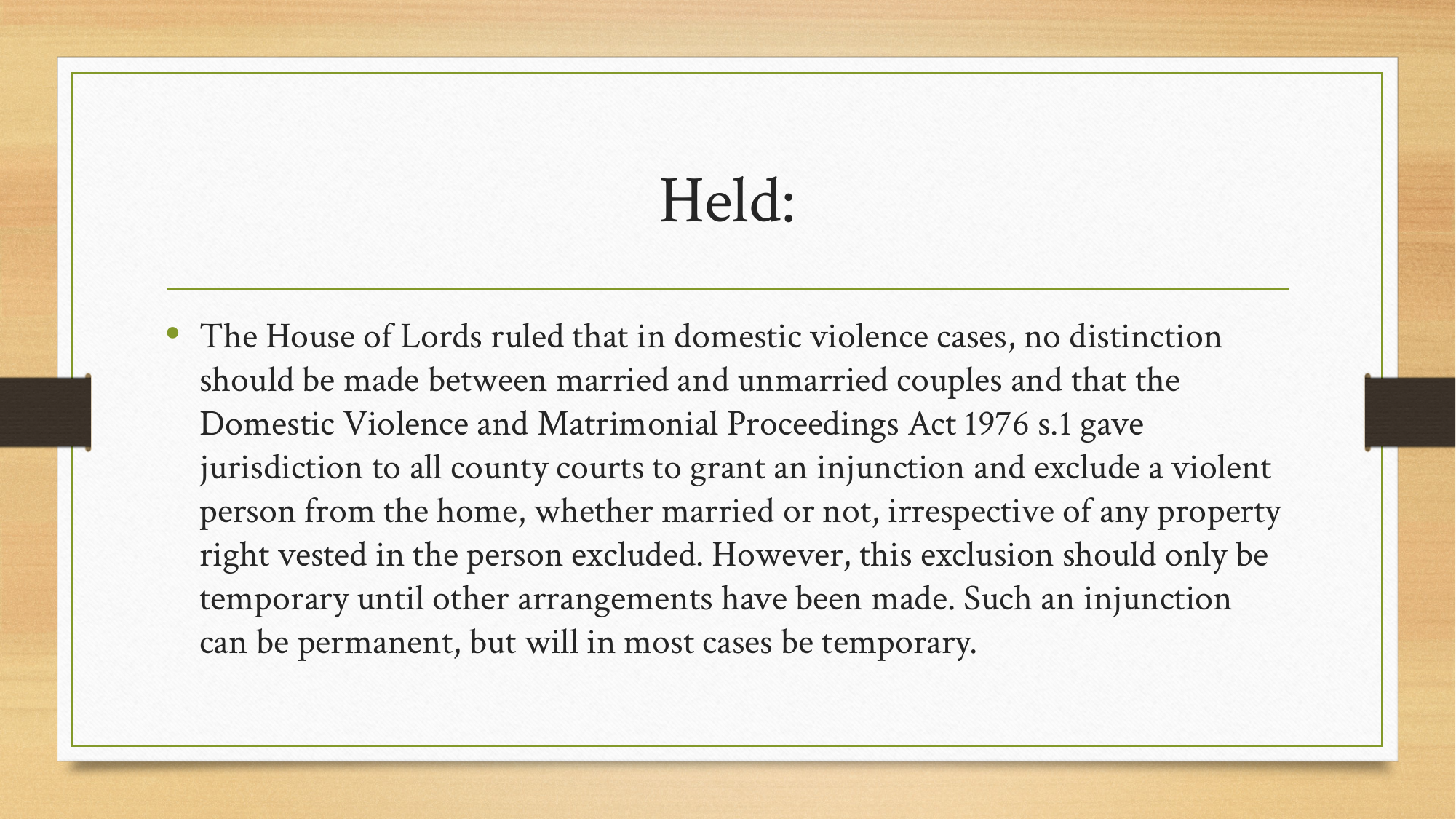

# Held:
The House of Lords ruled that in domestic violence cases, no distinction should be made between married and unmarried couples and that the Domestic Violence and Matrimonial Proceedings Act 1976 s.1 gave jurisdiction to all county courts to grant an injunction and exclude a violent person from the home, whether married or not, irrespective of any property right vested in the person excluded. However, this exclusion should only be temporary until other arrangements have been made. Such an injunction can be permanent, but will in most cases be temporary.